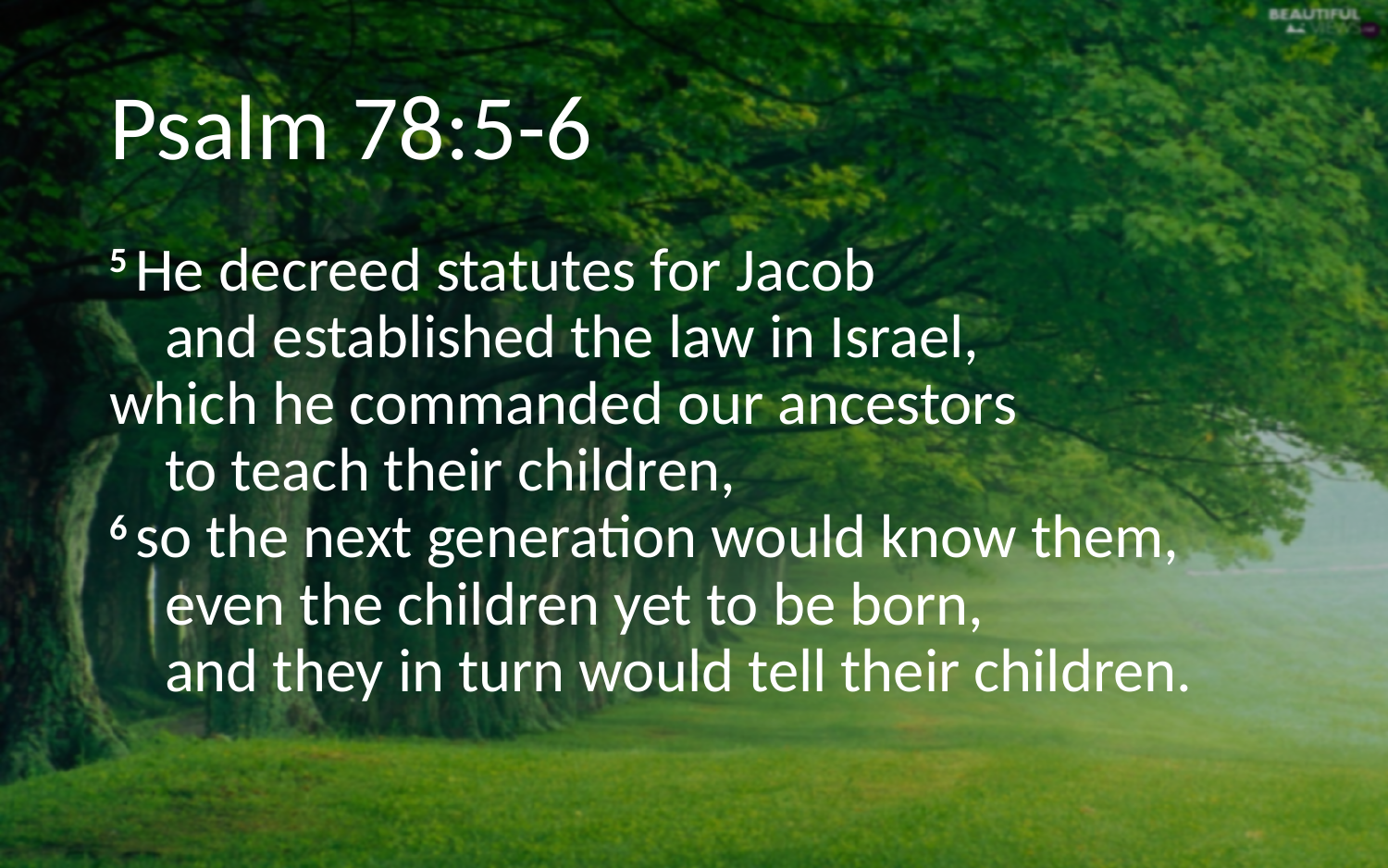

# Psalm 78:5-6
5 He decreed statutes for Jacob
    and established the law in Israel,
which he commanded our ancestors
    to teach their children,
6 so the next generation would know them,
    even the children yet to be born,
    and they in turn would tell their children.